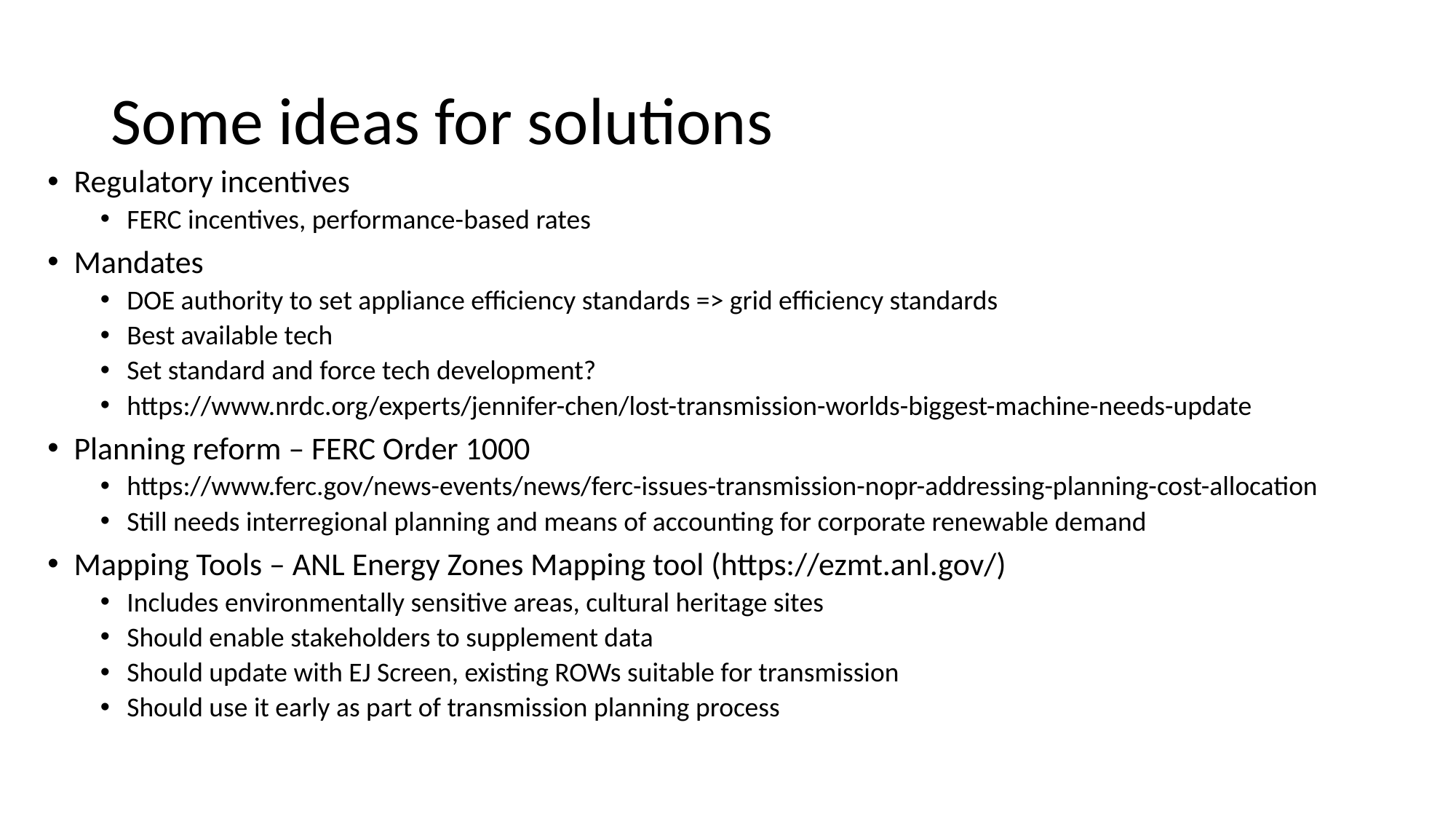

# Some ideas for solutions
Regulatory incentives
FERC incentives, performance-based rates
Mandates
DOE authority to set appliance efficiency standards => grid efficiency standards
Best available tech
Set standard and force tech development?
https://www.nrdc.org/experts/jennifer-chen/lost-transmission-worlds-biggest-machine-needs-update
Planning reform – FERC Order 1000
https://www.ferc.gov/news-events/news/ferc-issues-transmission-nopr-addressing-planning-cost-allocation
Still needs interregional planning and means of accounting for corporate renewable demand
Mapping Tools – ANL Energy Zones Mapping tool (https://ezmt.anl.gov/)
Includes environmentally sensitive areas, cultural heritage sites
Should enable stakeholders to supplement data
Should update with EJ Screen, existing ROWs suitable for transmission
Should use it early as part of transmission planning process